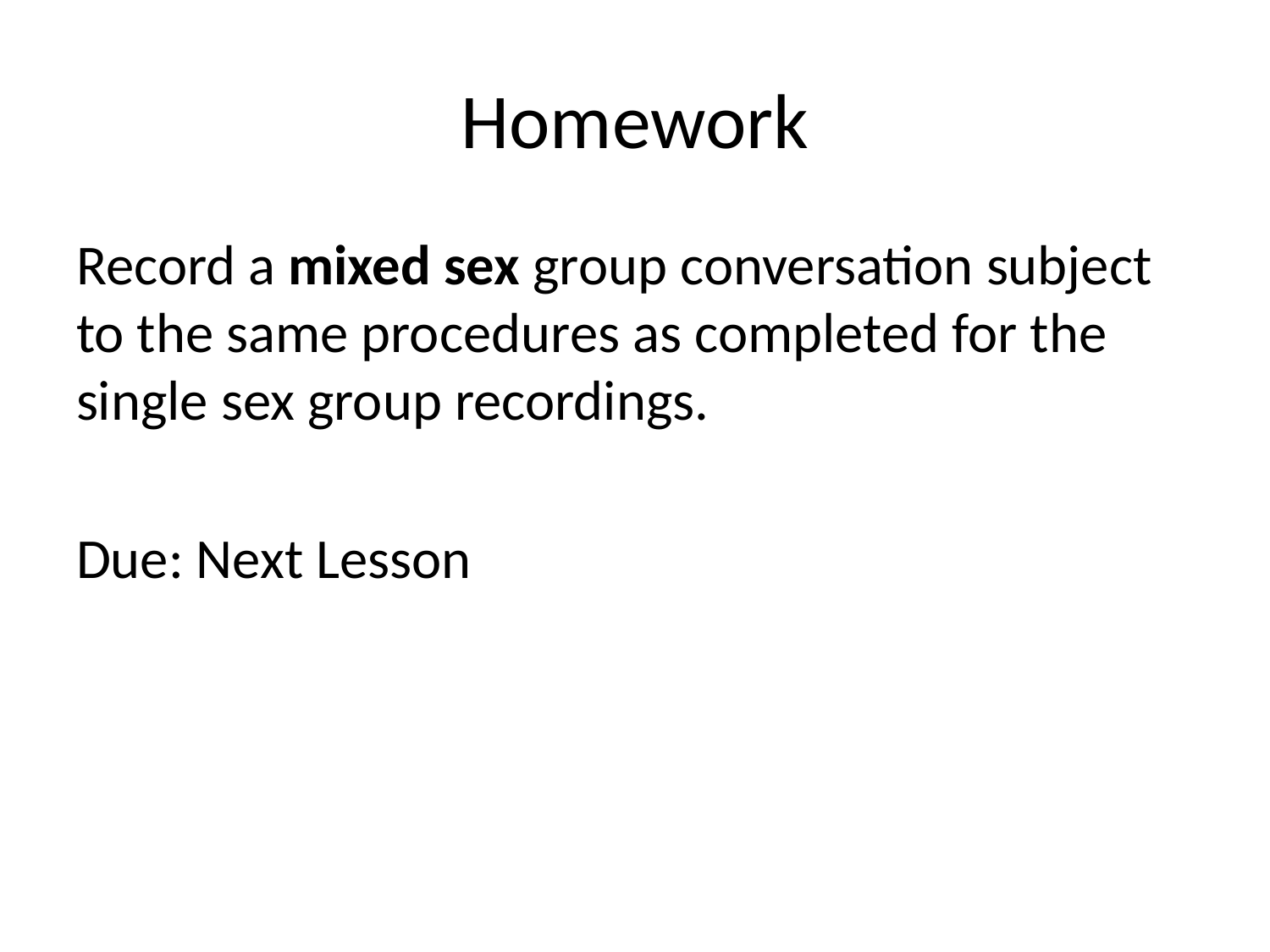

# Homework
Record a mixed sex group conversation subject to the same procedures as completed for the single sex group recordings.

Due: Next Lesson